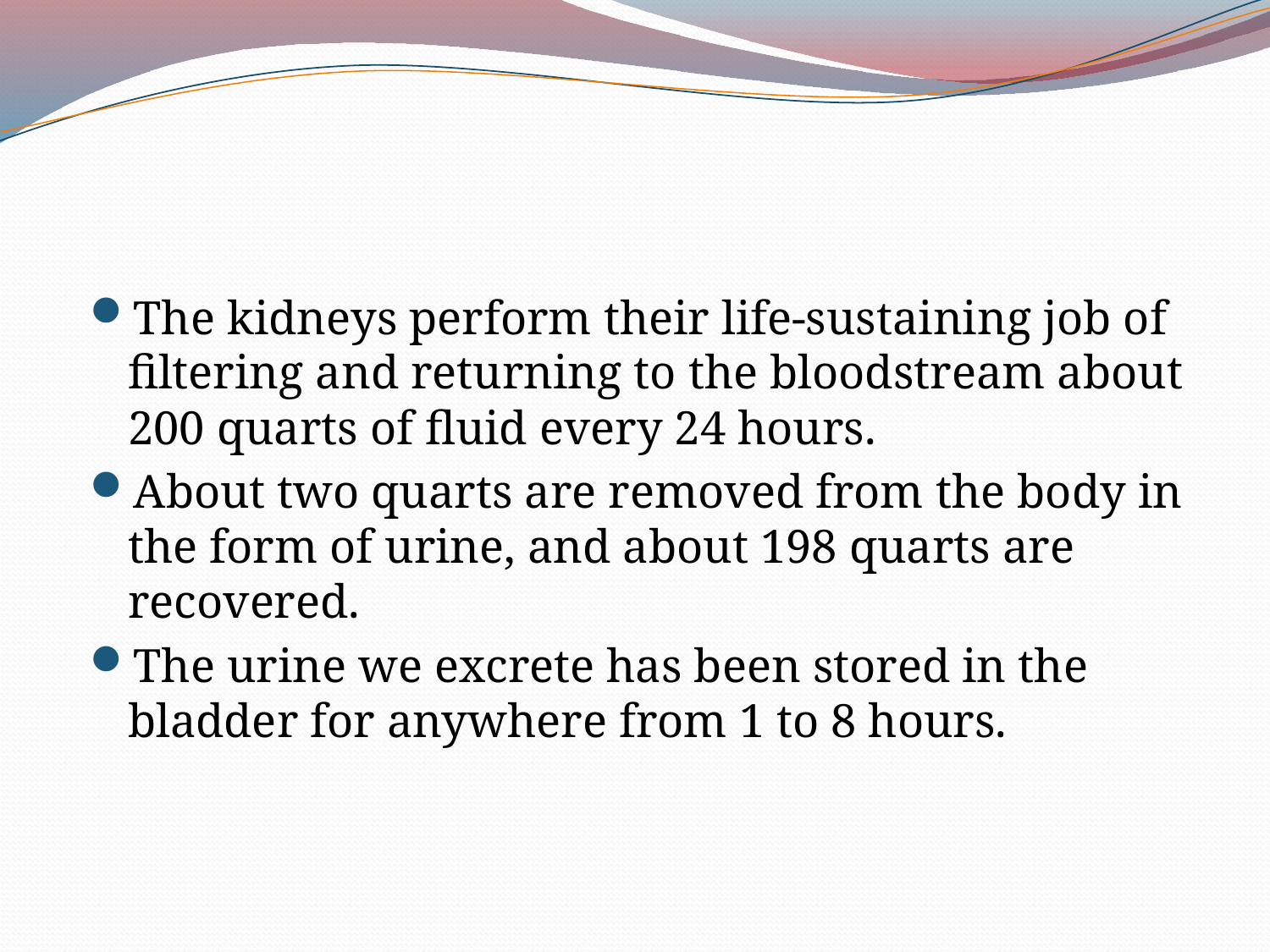

The kidneys perform their life-sustaining job of filtering and returning to the bloodstream about 200 quarts of fluid every 24 hours.
About two quarts are removed from the body in the form of urine, and about 198 quarts are recovered.
The urine we excrete has been stored in the bladder for anywhere from 1 to 8 hours.